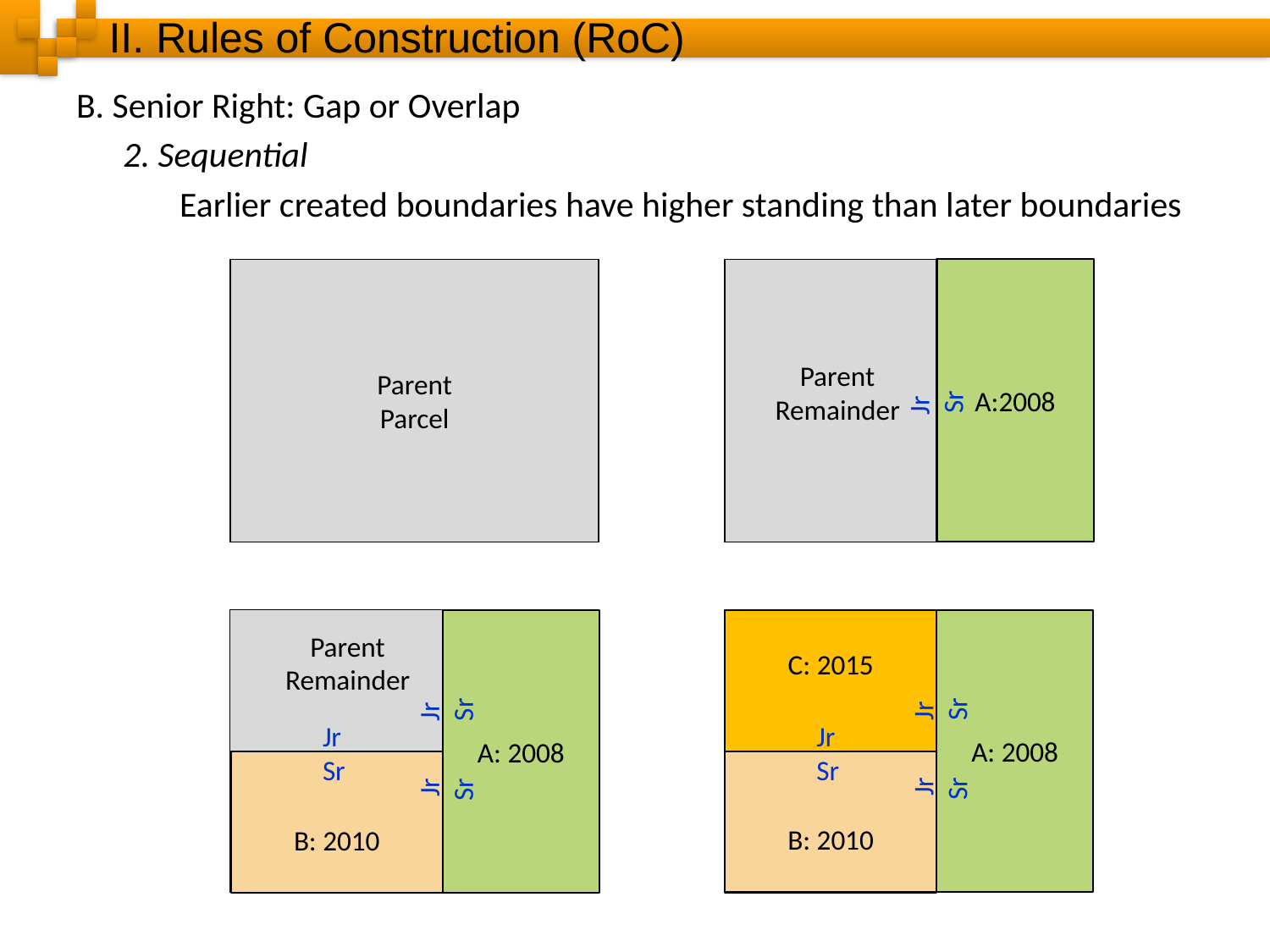

# II. Rules of Construction (RoC)
B. Senior Right: Gap or Overlap
2. Sequential
Earlier created boundaries have higher standing than later boundaries

Parent
Parcel

A:2008
Parent
Remainder
Jr
Sr

A: 2008
Parent
Remainder
Jr         Jr
Sr         Sr
Jr
Sr

B: 2010
C: 2015

A: 2008
Jr         Jr
Sr         Sr
Jr
Sr

B: 2010